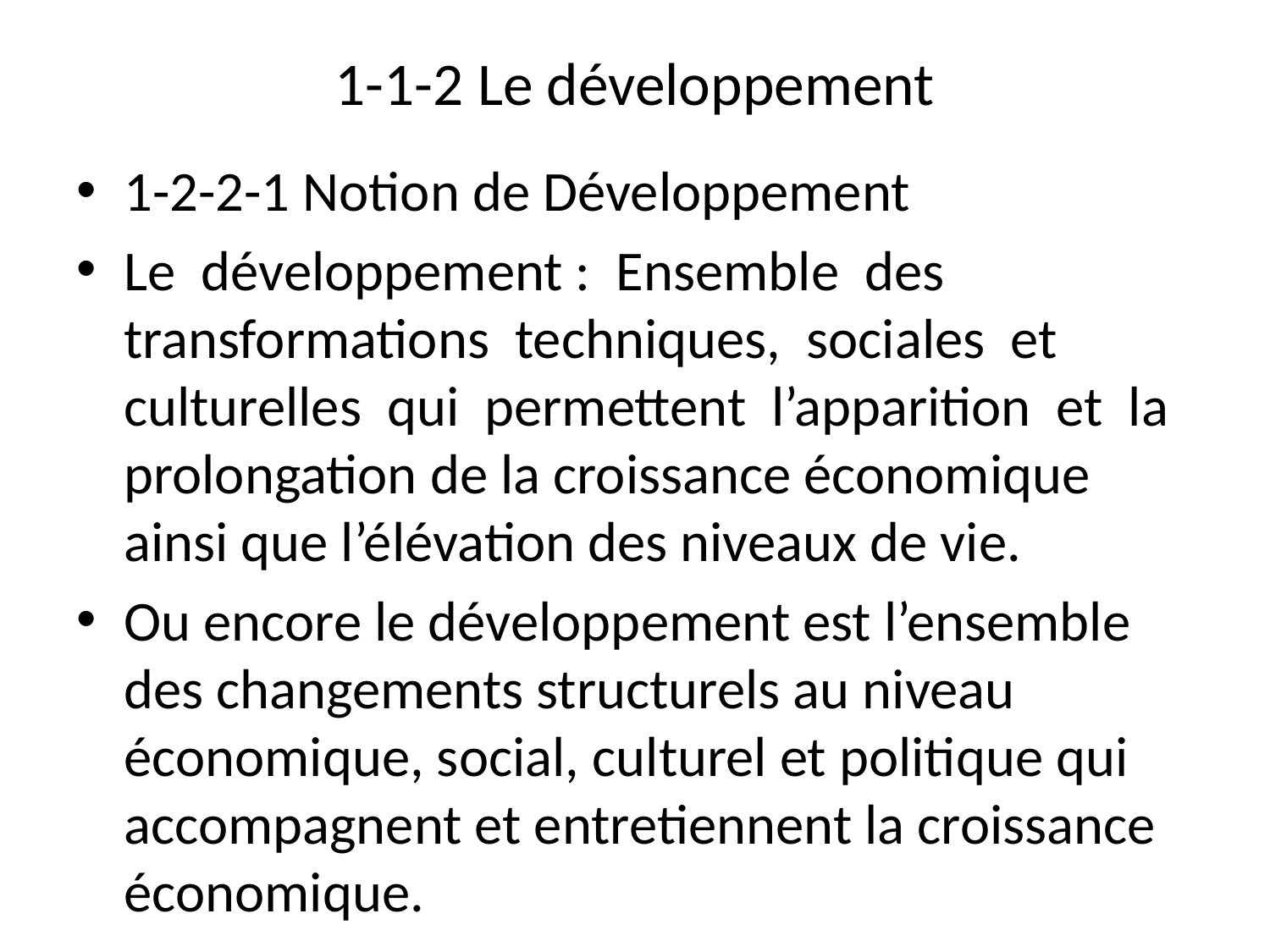

# 1-1-2 Le développement
1-2-2-1 Notion de Développement
Le  développement :  Ensemble  des  transformations  techniques,  sociales  et  culturelles  qui  permettent  l’apparition  et  la prolongation de la croissance économique ainsi que l’élévation des niveaux de vie.
Ou encore le développement est l’ensemble des changements structurels au niveau économique, social, culturel et politique qui accompagnent et entretiennent la croissance économique.